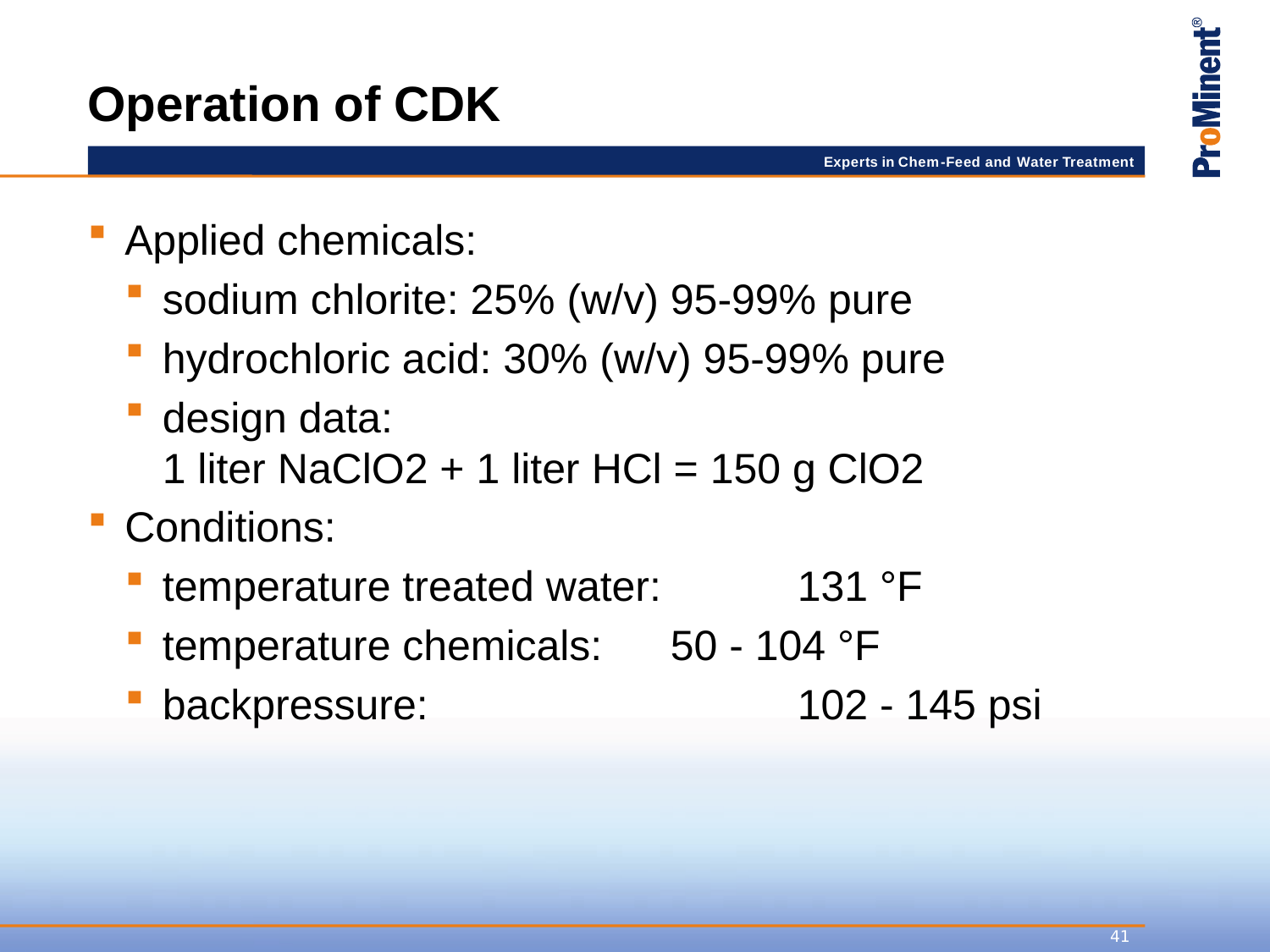

# Operation of CDK
Applied chemicals:
sodium chlorite: 25% (w/v) 95-99% pure
hydrochloric acid: 30% (w/v) 95-99% pure
design data:
1 liter NaClO2 + 1 liter HCl = 150 g ClO2
Conditions:
temperature treated water: 	131 °F
temperature chemicals:	50 - 104 °F
backpressure: 			102 - 145 psi

41